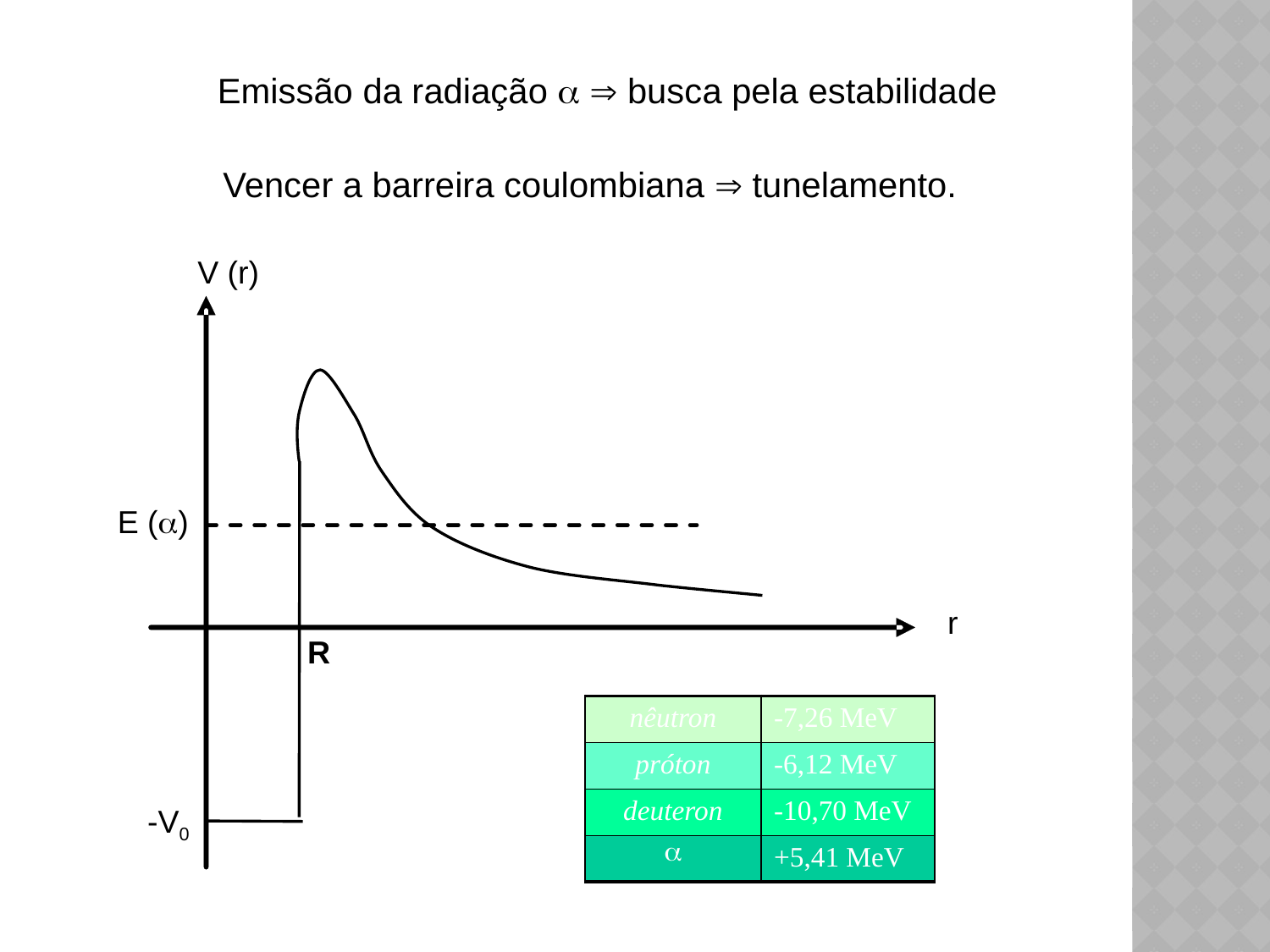

Emissão da radiação α ⇒ busca pela estabilidade
Vencer a barreira coulombiana ⇒ tunelamento.
V (r)

E (α)
r
R
-V0
| nêutron | -7,26 MeV |
| --- | --- |
| próton | -6,12 MeV |
| deuteron | -10,70 MeV |
| α | +5,41 MeV |